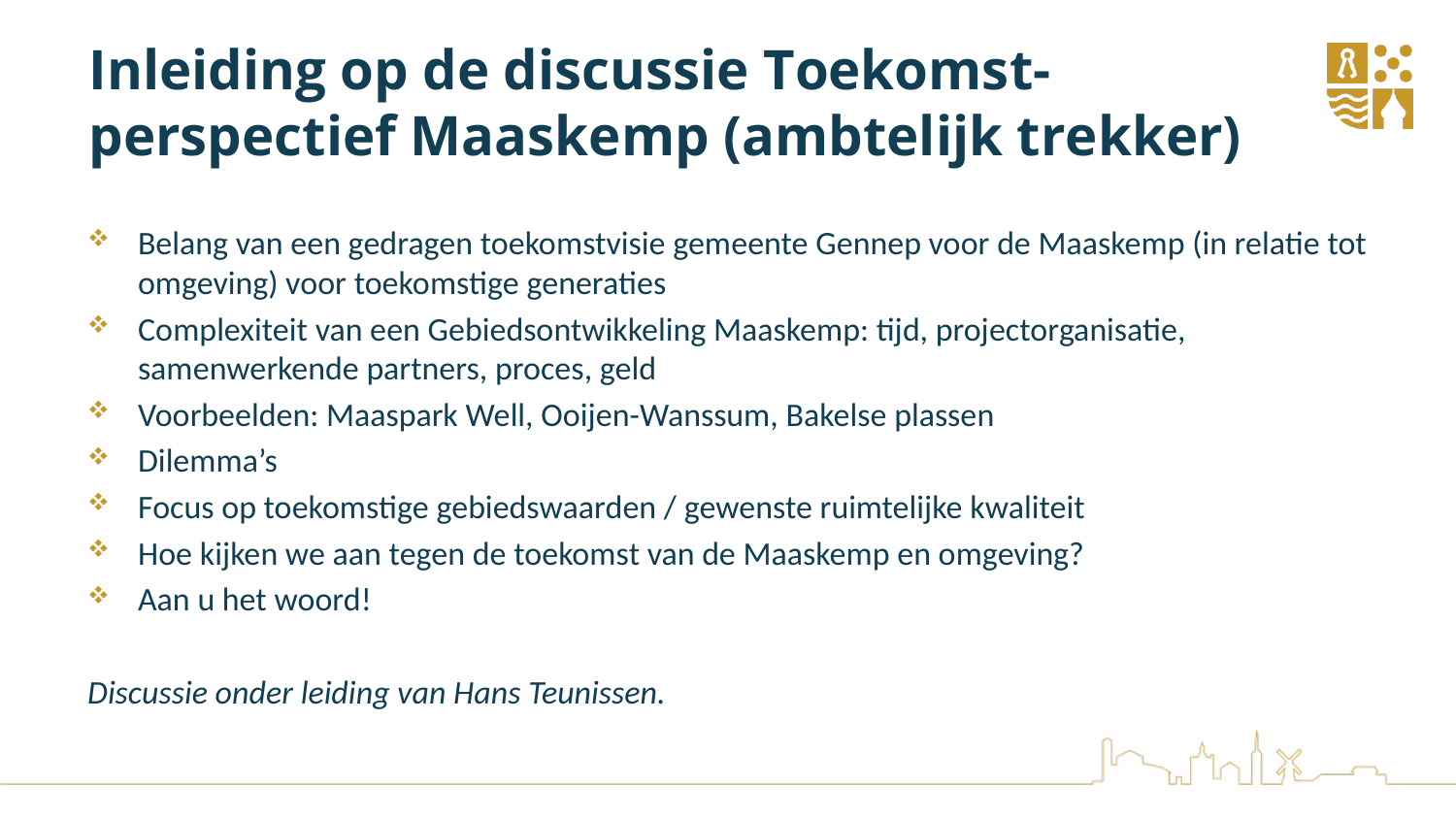

# Inleiding op de discussie Toekomst-perspectief Maaskemp (ambtelijk trekker)
Belang van een gedragen toekomstvisie gemeente Gennep voor de Maaskemp (in relatie tot omgeving) voor toekomstige generaties
Complexiteit van een Gebiedsontwikkeling Maaskemp: tijd, projectorganisatie, samenwerkende partners, proces, geld
Voorbeelden: Maaspark Well, Ooijen-Wanssum, Bakelse plassen
Dilemma’s
Focus op toekomstige gebiedswaarden / gewenste ruimtelijke kwaliteit
Hoe kijken we aan tegen de toekomst van de Maaskemp en omgeving?
Aan u het woord!

Discussie onder leiding van Hans Teunissen.